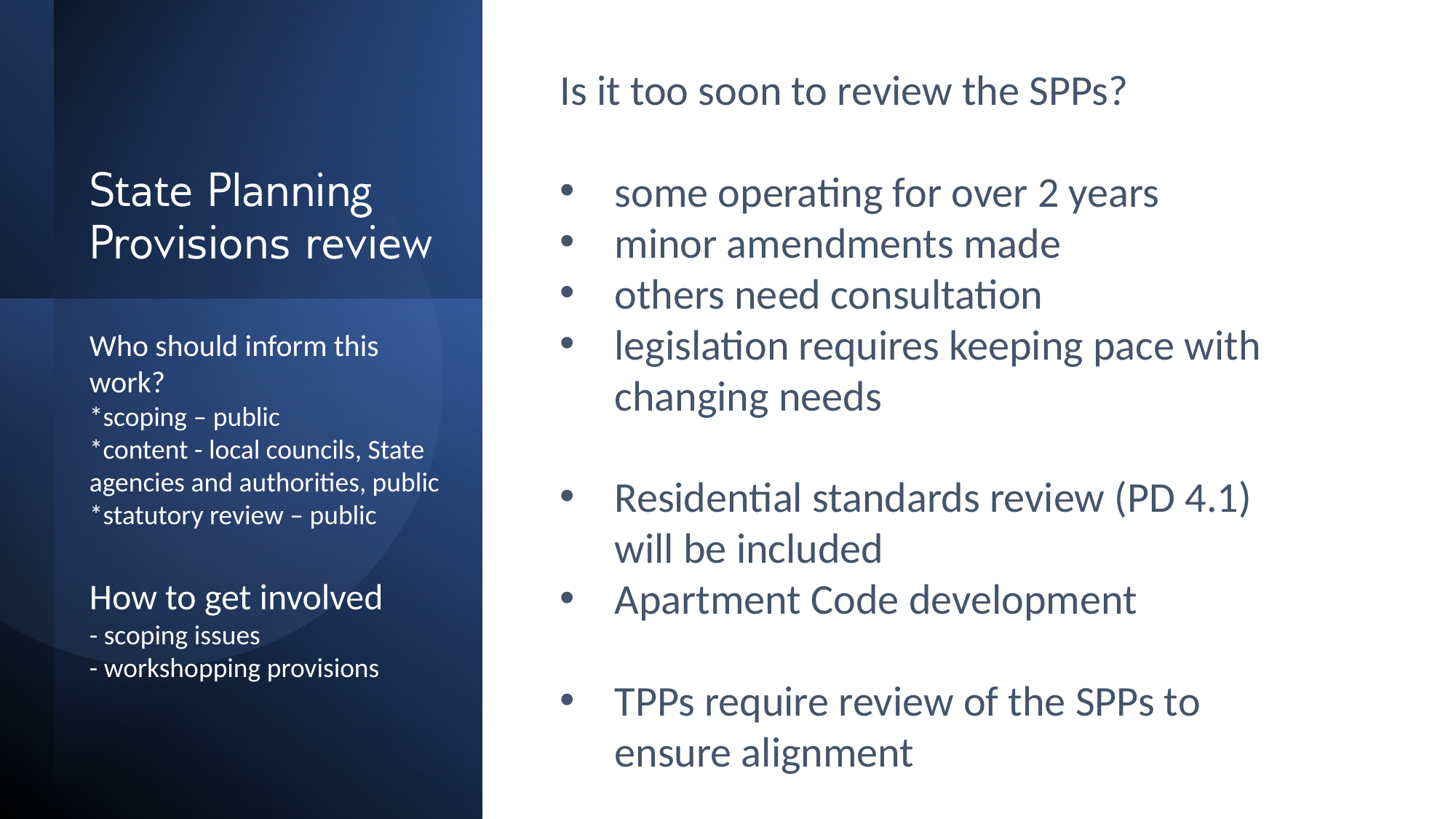

Is it too soon to review the SPPs?

some operating for over 2 years
minor amendments made
others need consultation
legislation requires keeping pace with changing needs

Residential standards review (PD 4.1) will be included
Apartment Code development

TPPs require review of the SPPs to ensure alignment

State Planning Provisions review

Who should inform this work?
*scoping – public
*content - local councils, State agencies and authorities, public
*statutory review – public
How to get involved
- scoping issues
- workshopping provisions